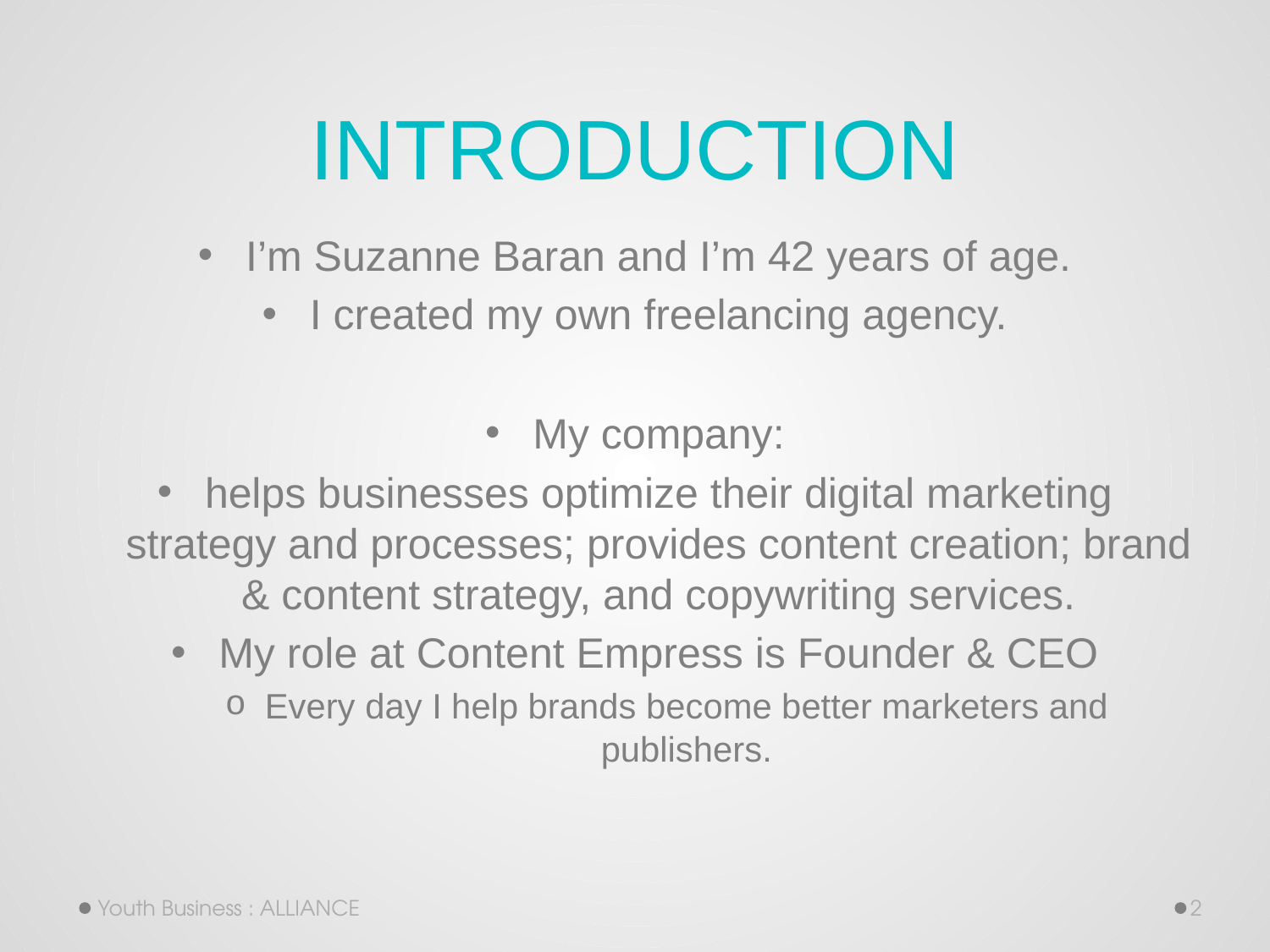

# INTRODUCTION
I’m Suzanne Baran and I’m 42 years of age.
I created my own freelancing agency.

My company:
helps businesses optimize their digital marketing strategy and processes; provides content creation; brand & content strategy, and copywriting services.
My role at Content Empress is Founder & CEO
Every day I help brands become better marketers and publishers.
Youth Business : ALLIANCE
2